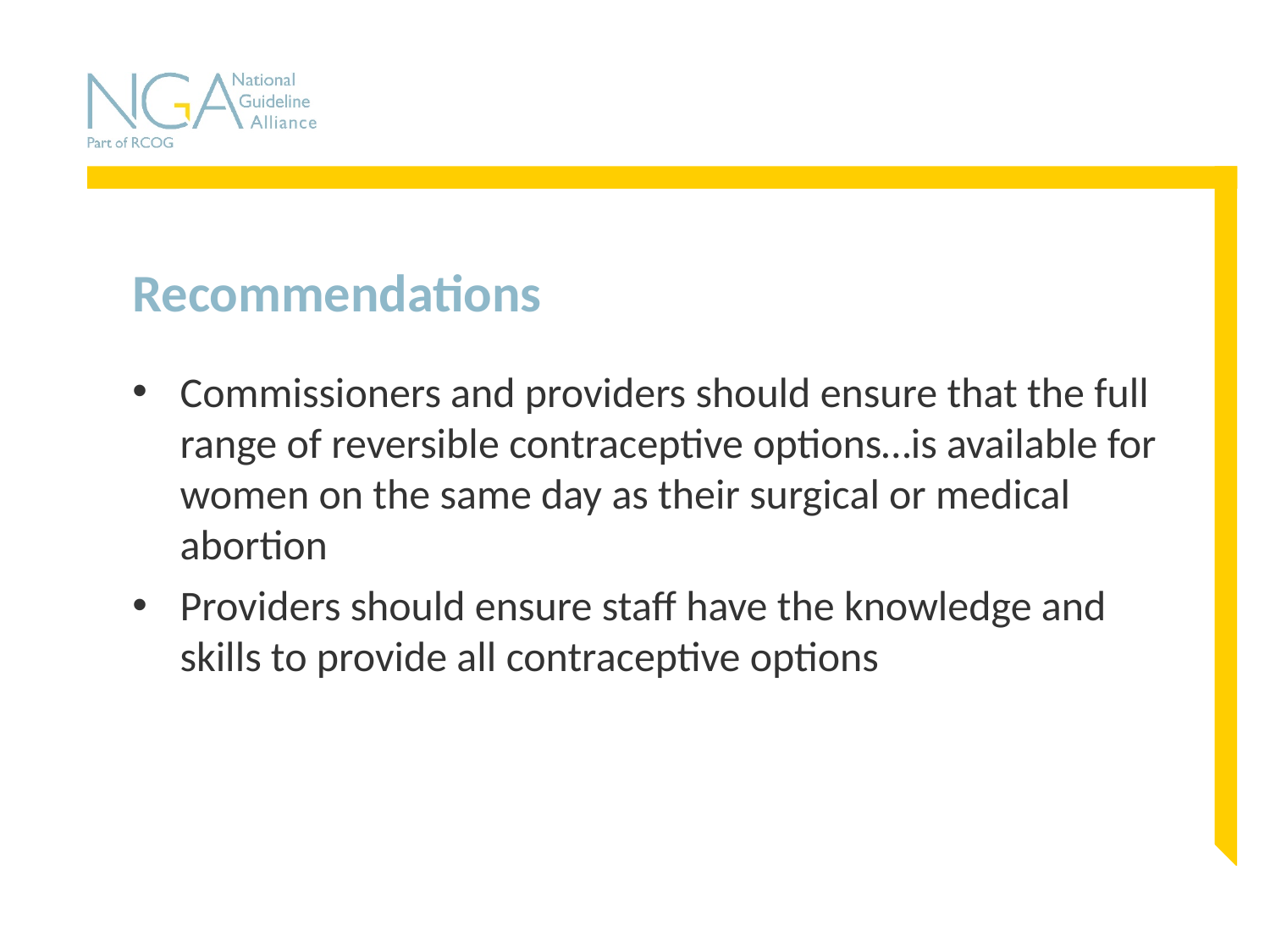

# Recommendations
Commissioners and providers should ensure that the full range of reversible contraceptive options…is available for women on the same day as their surgical or medical abortion
Providers should ensure staff have the knowledge and skills to provide all contraceptive options